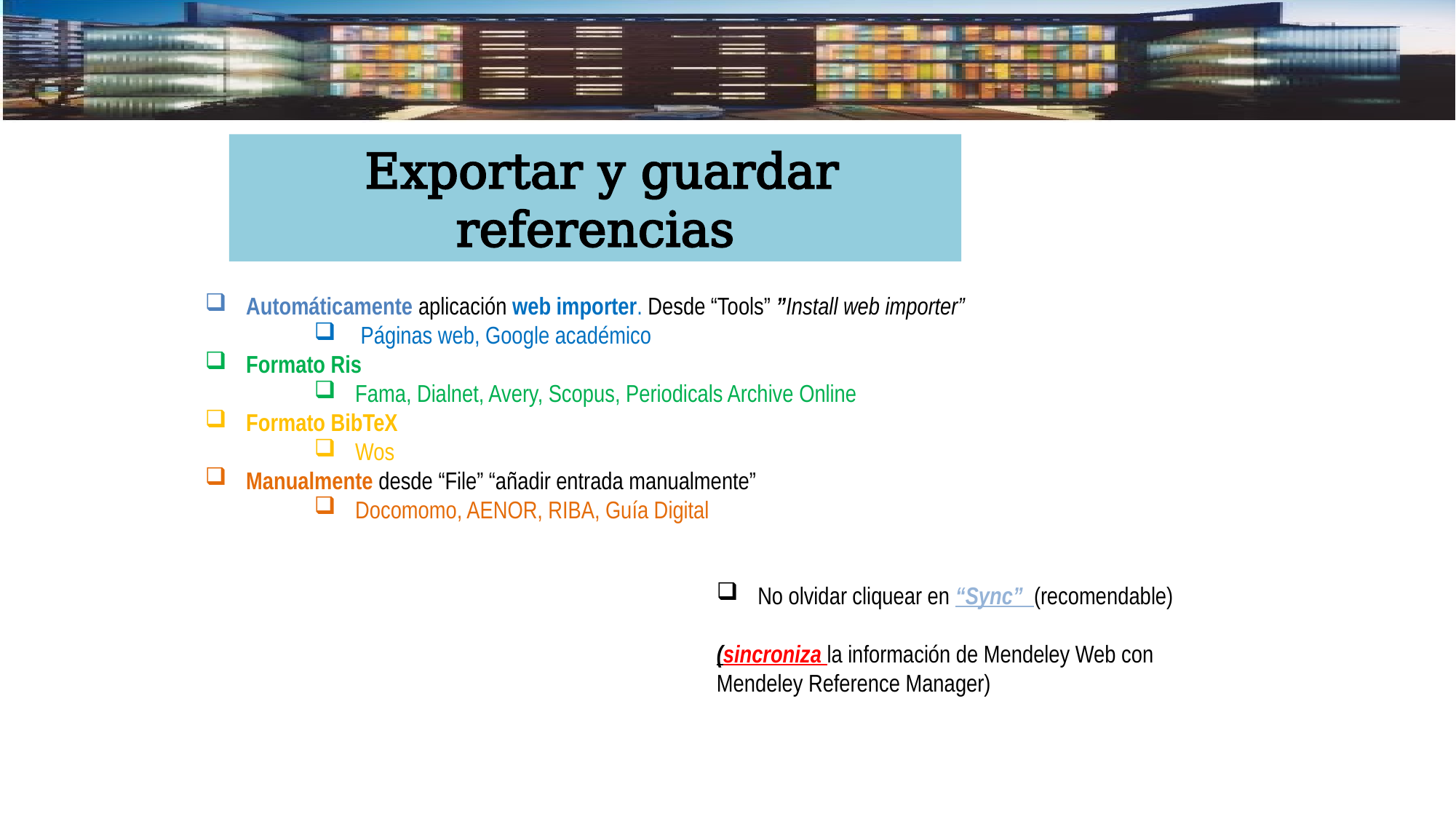

Exportar y guardar referencias

Automáticamente aplicación web importer. Desde “Tools” ”Install web importer”
 Páginas web, Google académico
Formato Ris
Fama, Dialnet, Avery, Scopus, Periodicals Archive Online
Formato BibTeX
Wos
Manualmente desde “File” “añadir entrada manualmente”
Docomomo, AENOR, RIBA, Guía Digital

No olvidar cliquear en “Sync”  (recomendable)

(sincroniza la información de Mendeley Web con Mendeley Reference Manager)